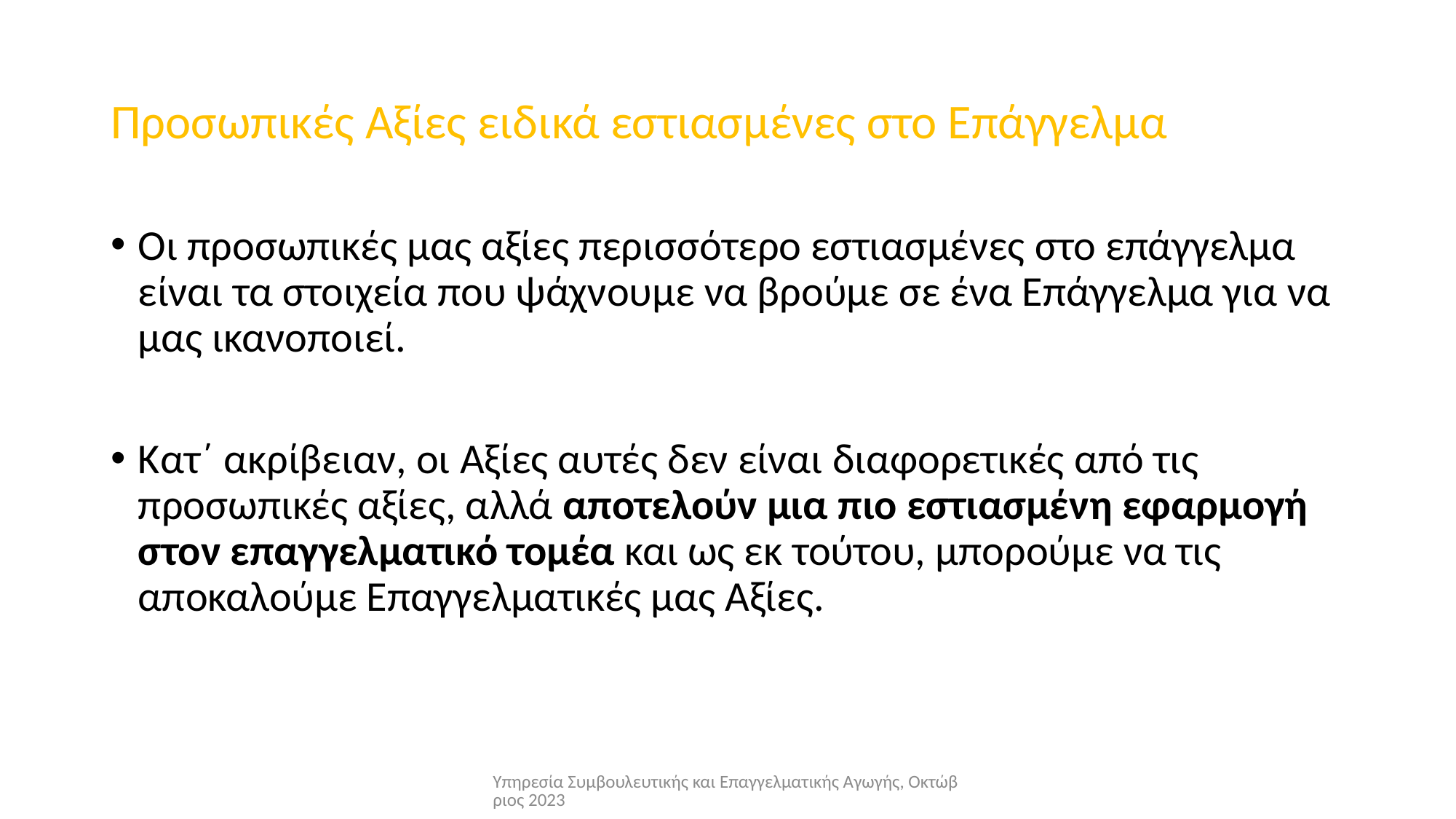

# Προσωπικές Αξίες ειδικά εστιασμένες στο Επάγγελμα
Οι προσωπικές μας αξίες περισσότερο εστιασμένες στο επάγγελμα είναι τα στοιχεία που ψάχνουμε να βρούμε σε ένα Επάγγελμα για να μας ικανοποιεί.

Κατ΄ ακρίβειαν, οι Αξίες αυτές δεν είναι διαφορετικές από τις προσωπικές αξίες, αλλά αποτελούν μια πιο εστιασμένη εφαρμογή στον επαγγελματικό τομέα και ως εκ τούτου, μπορούμε να τις αποκαλούμε Επαγγελματικές μας Αξίες.
Υπηρεσία Συμβουλευτικής και Επαγγελματικής Αγωγής, Οκτώβριος 2023